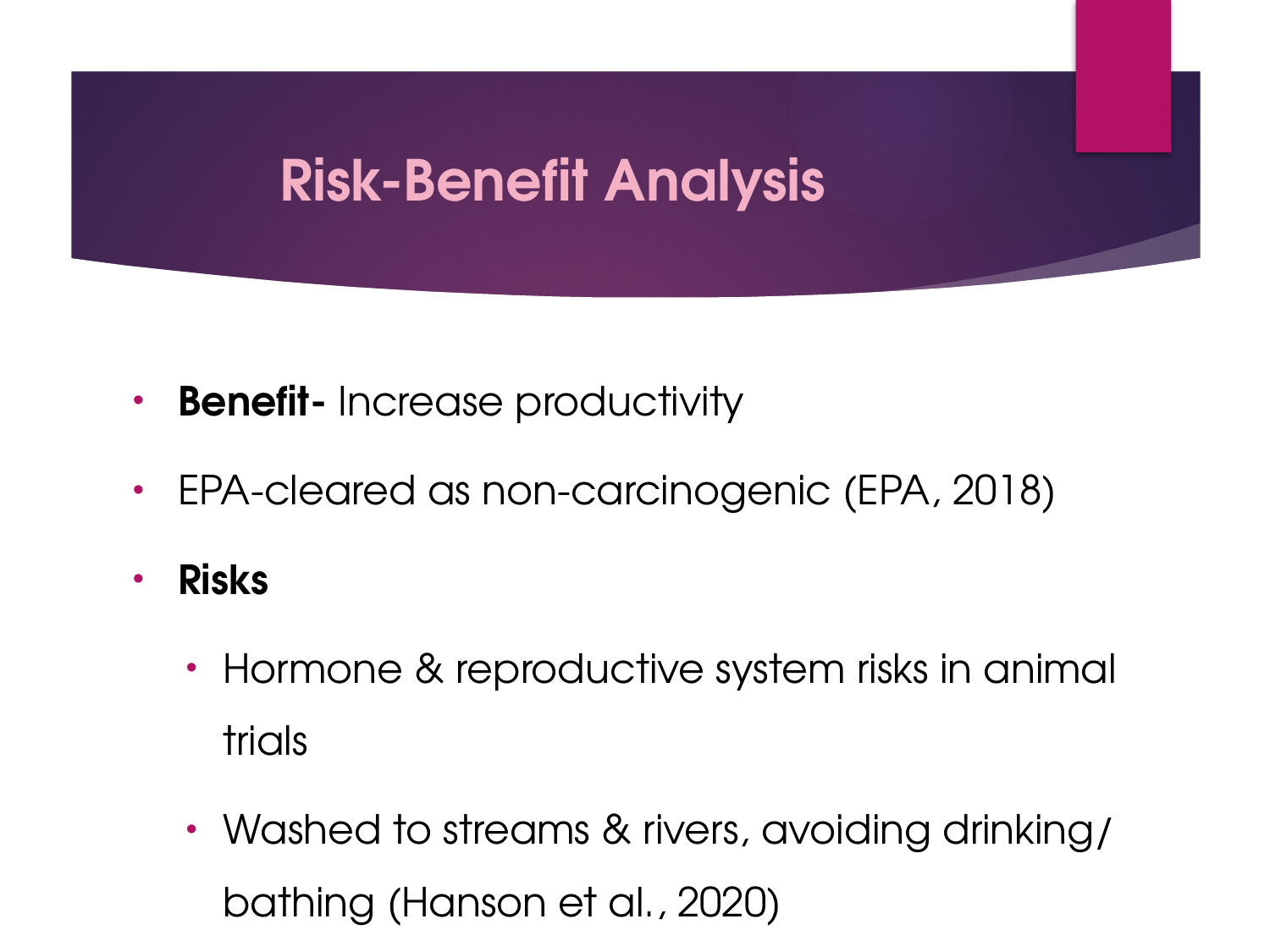

# Risk-Benefit Analysis
Benefit- Increase productivity
EPA-cleared as non-carcinogenic (EPA, 2018)
Risks
Hormone & reproductive system risks in animal trials
Washed to streams & rivers, avoiding drinking/ bathing (Hanson et al., 2020)